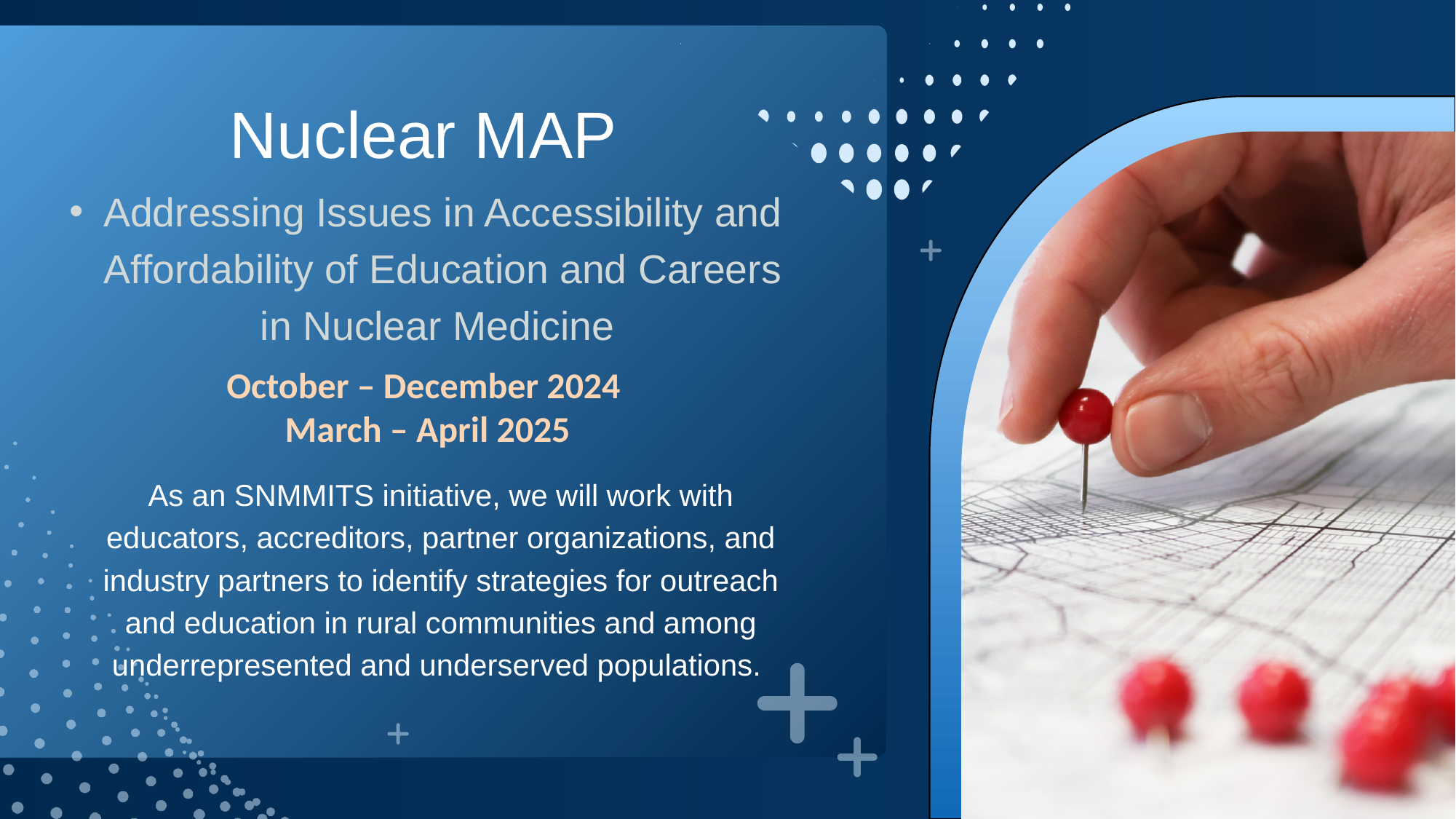

Nuclear MAP

Addressing Issues in Accessibility and Affordability of Education and Careers in Nuclear Medicine

October – December 2024
 March – April 2025
As an SNMMITS initiative, we will work with educators, accreditors, partner organizations, and industry partners to identify strategies for outreach and education in rural communities and among underrepresented and underserved populations.